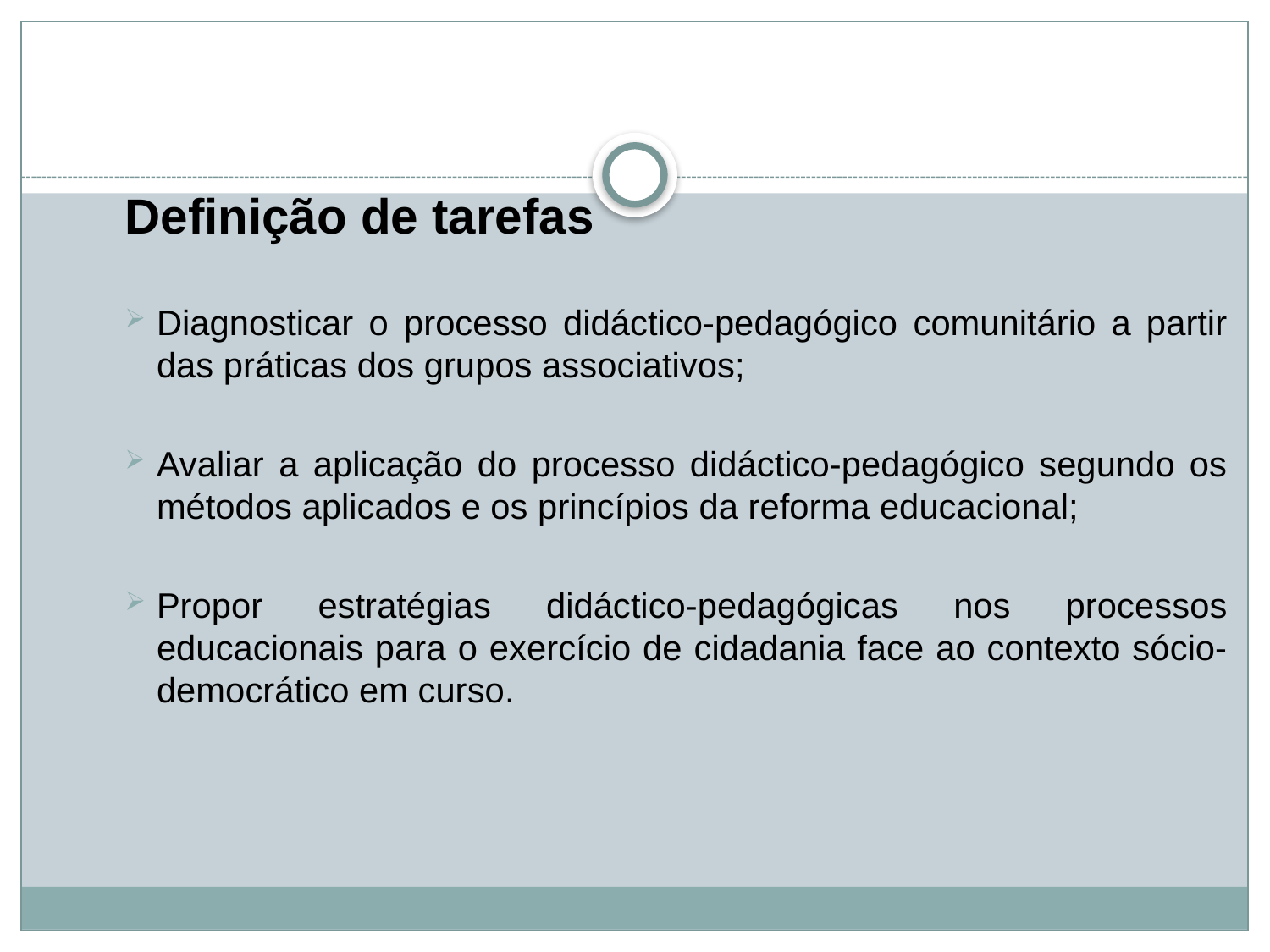

Definição de tarefas

Diagnosticar o processo didáctico-pedagógico comunitário a partir das práticas dos grupos associativos;

Avaliar a aplicação do processo didáctico-pedagógico segundo os métodos aplicados e os princípios da reforma educacional;

Propor estratégias didáctico-pedagógicas nos processos educacionais para o exercício de cidadania face ao contexto sócio-democrático em curso.